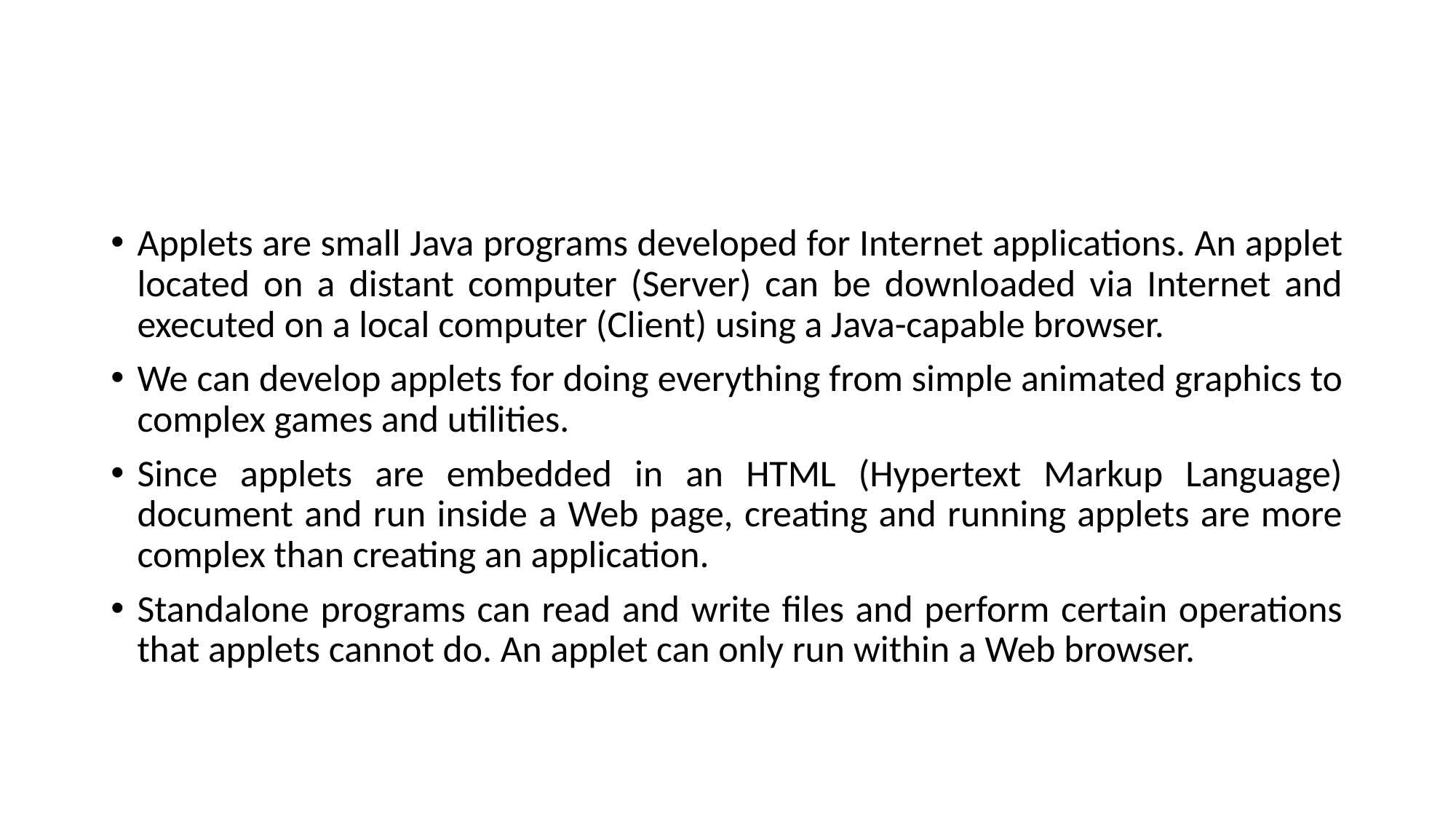

#
Applets are small Java programs developed for Internet applications. An applet located on a distant computer (Server) can be downloaded via Internet and executed on a local computer (Client) using a Java-capable browser.
We can develop applets for doing everything from simple animated graphics to complex games and utilities.
Since applets are embedded in an HTML (Hypertext Markup Language) document and run inside a Web page, creating and running applets are more complex than creating an application.
Standalone programs can read and write ﬁles and perform certain operations that applets cannot do. An applet can only run within a Web browser.